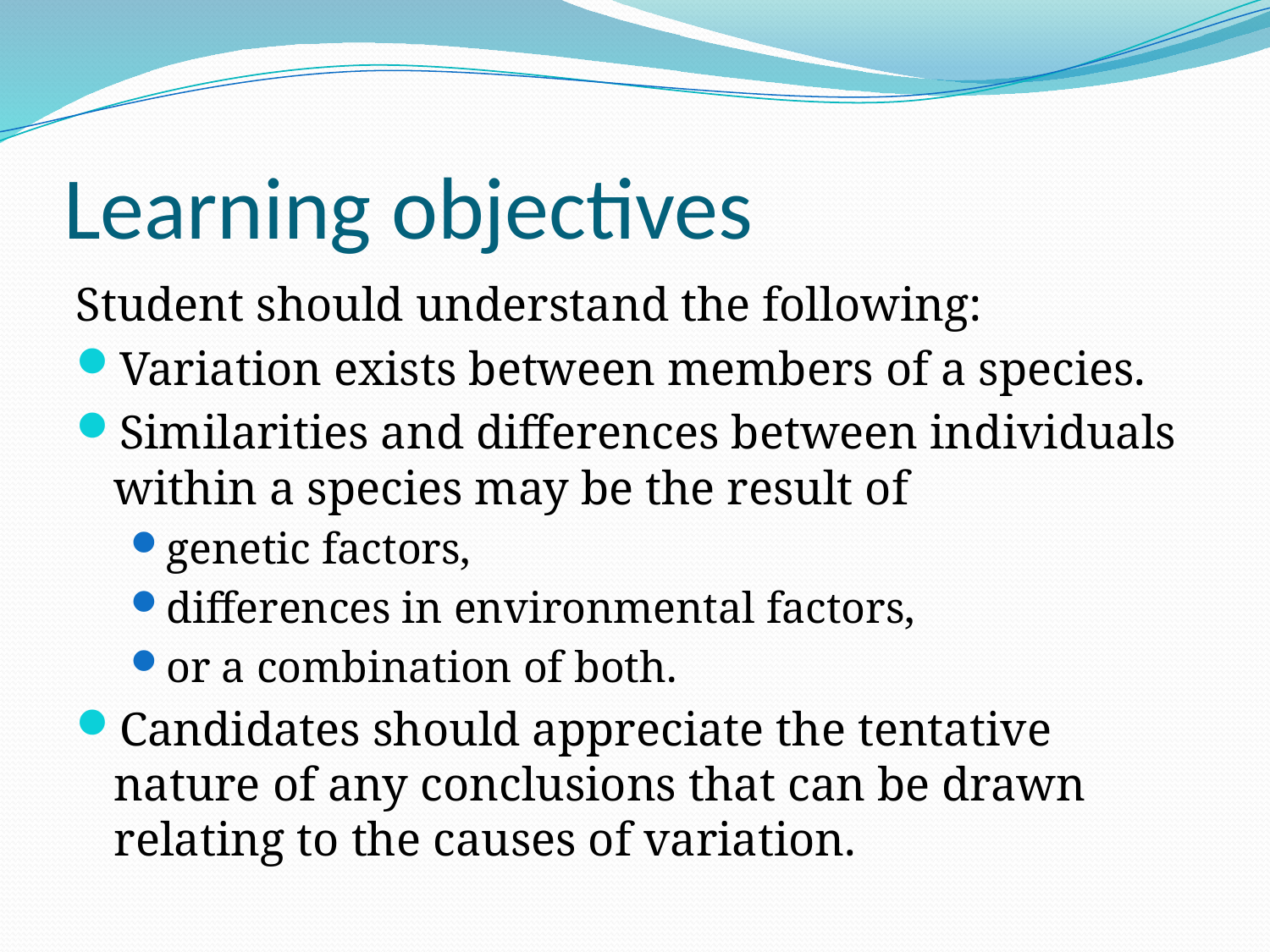

# Learning objectives
Student should understand the following:
Variation exists between members of a species.
Similarities and differences between individuals within a species may be the result of
genetic factors,
differences in environmental factors,
or a combination of both.
Candidates should appreciate the tentative nature of any conclusions that can be drawn relating to the causes of variation.